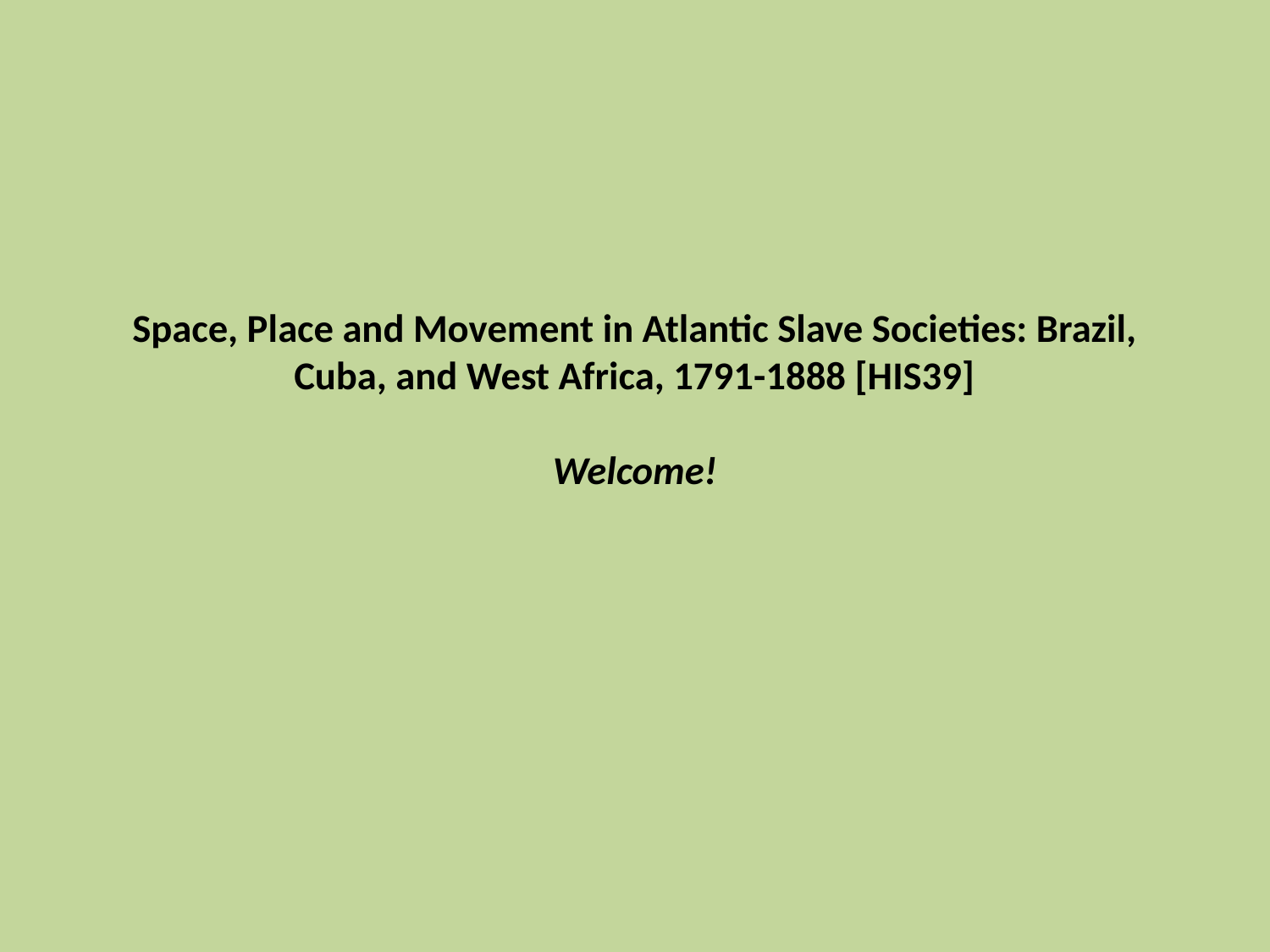

# Space, Place and Movement in Atlantic Slave Societies: Brazil, Cuba, and West Africa, 1791-1888 [HIS39] Welcome!